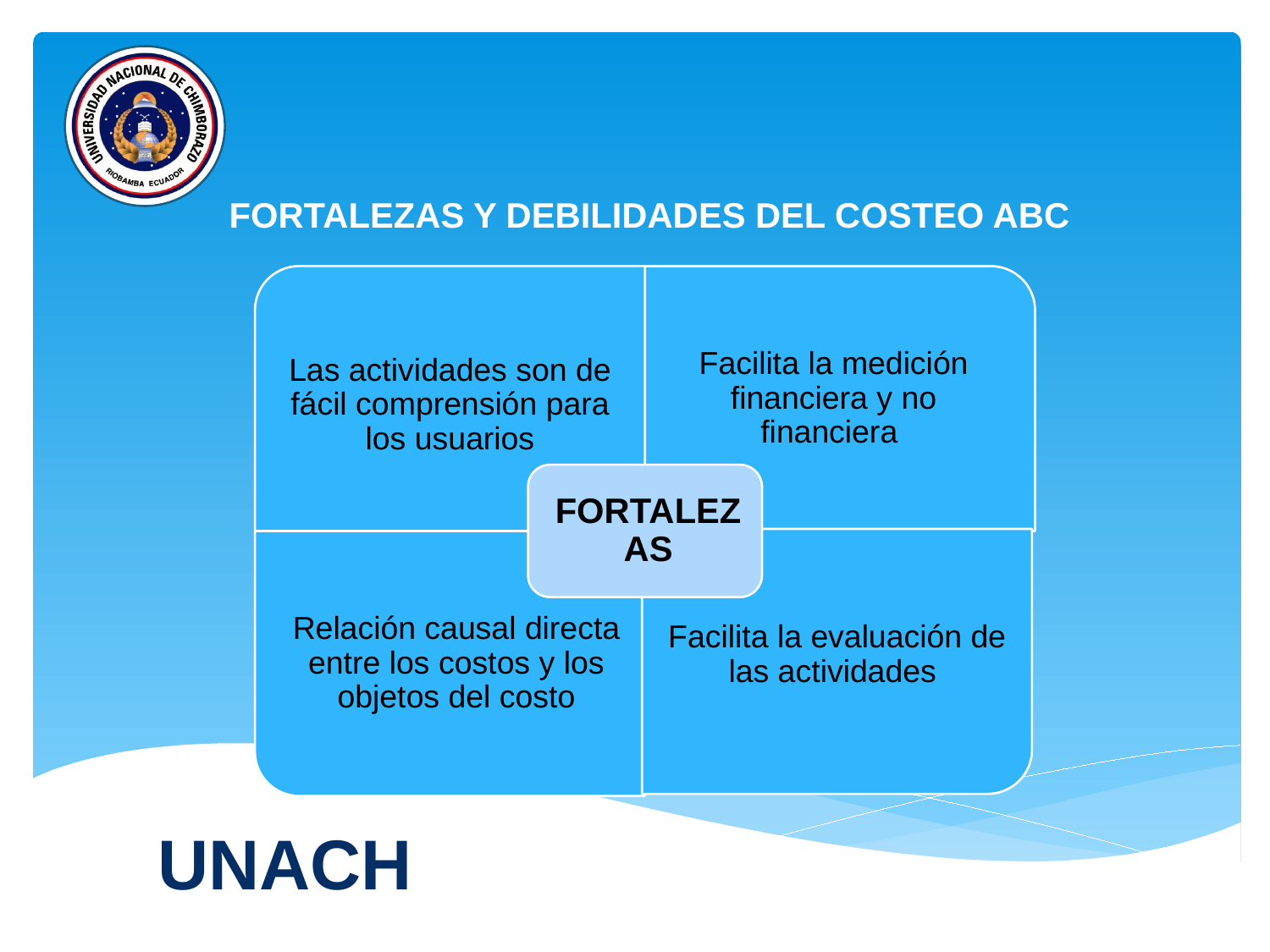

#
FORTALEZAS Y DEBILIDADES DEL COSTEO ABC

Las actividades son de fácil comprensión para los usuarios
Facilita la medición financiera y no financiera
Relación causal directa entre los costos y los objetos del costo
Facilita la evaluación de las actividades
FORTALEZAS